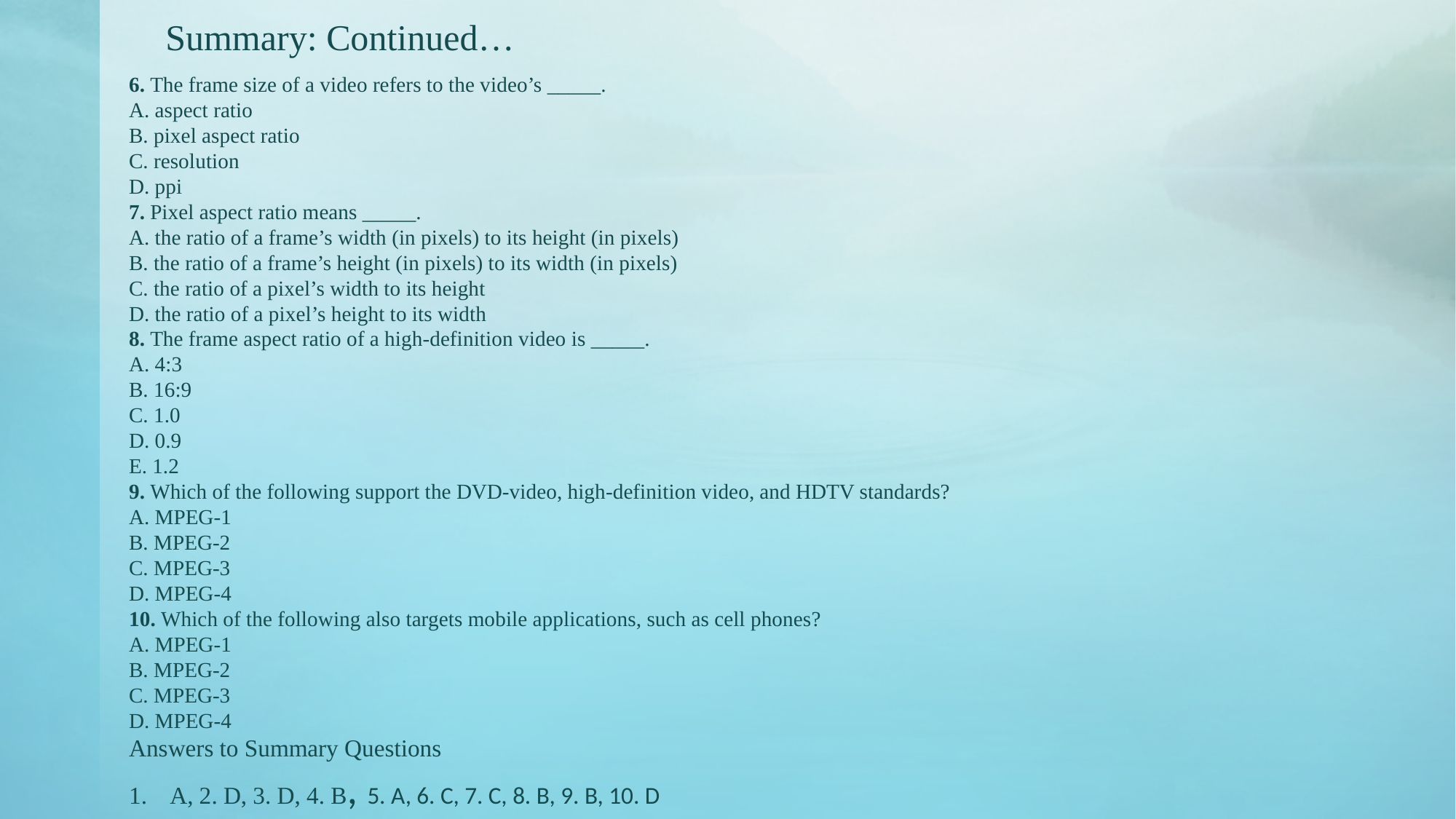

# Summary: Continued…
6. The frame size of a video refers to the video’s _____.
A. aspect ratio
B. pixel aspect ratio
C. resolution
D. ppi
7. Pixel aspect ratio means _____.
A. the ratio of a frame’s width (in pixels) to its height (in pixels)
B. the ratio of a frame’s height (in pixels) to its width (in pixels)
C. the ratio of a pixel’s width to its height
D. the ratio of a pixel’s height to its width
8. The frame aspect ratio of a high-definition video is _____.
A. 4:3
B. 16:9
C. 1.0
D. 0.9
E. 1.2
9. Which of the following support the DVD-video, high-definition video, and HDTV standards?
A. MPEG-1
B. MPEG-2
C. MPEG-3
D. MPEG-4
10. Which of the following also targets mobile applications, such as cell phones?
A. MPEG-1
B. MPEG-2
C. MPEG-3
D. MPEG-4
Answers to Summary Questions
A, 2. D, 3. D, 4. B, 5. A, 6. C, 7. C, 8. B, 9. B, 10. D